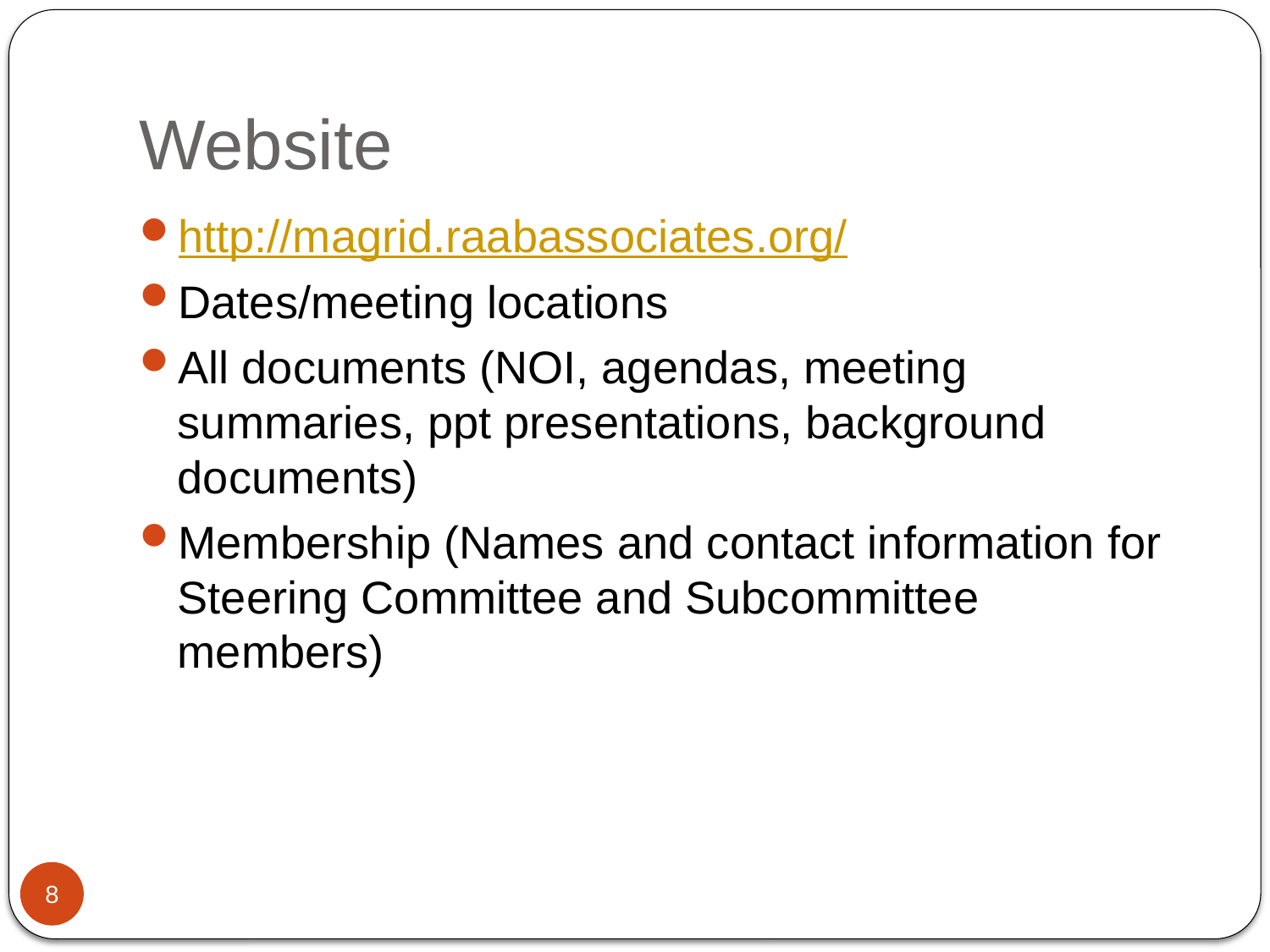

# Website
http://magrid.raabassociates.org/
Dates/meeting locations
All documents (NOI, agendas, meeting summaries, ppt presentations, background documents)
Membership (Names and contact information for Steering Committee and Subcommittee members)

8